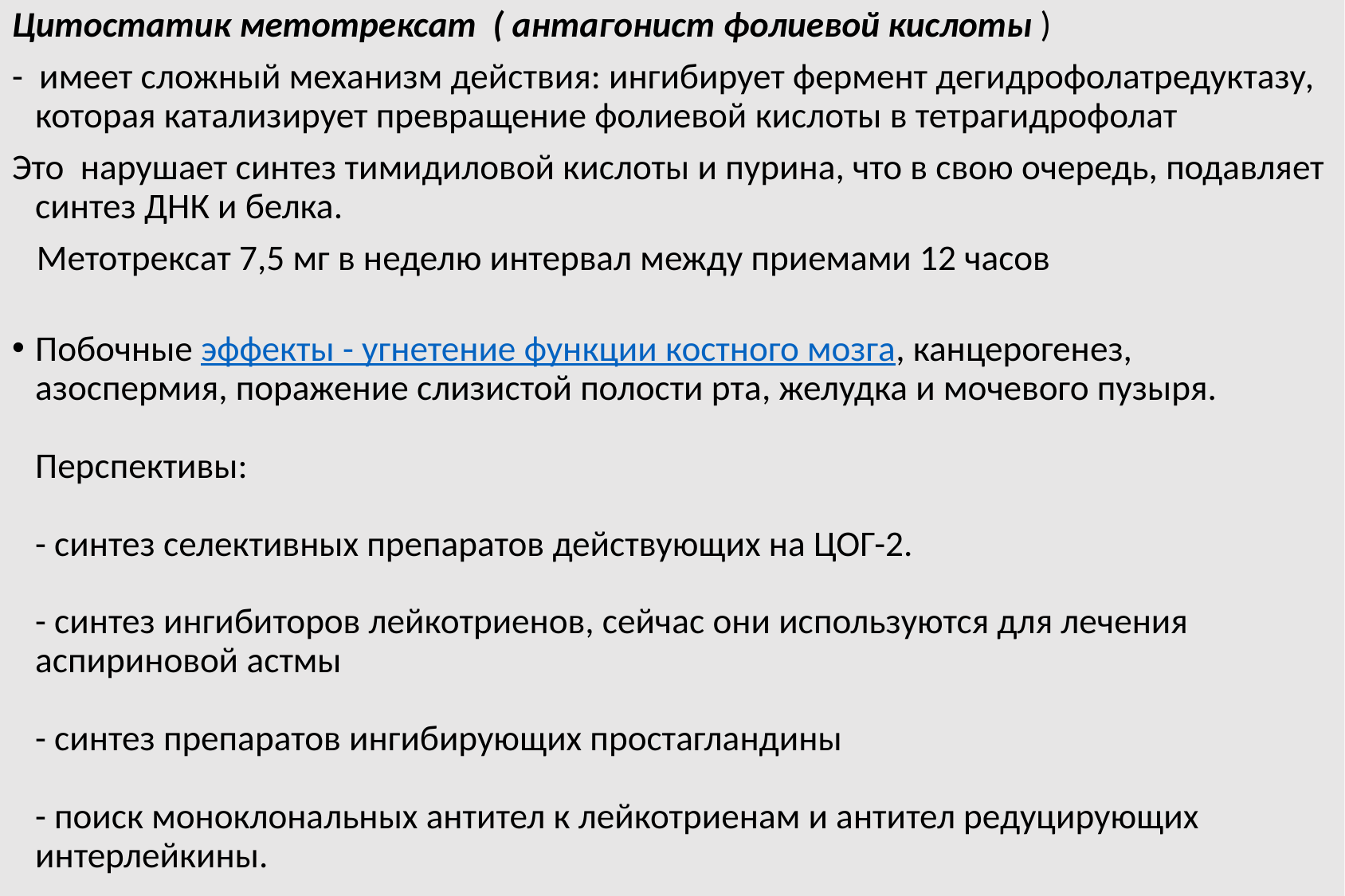

Цитостатик метотрексат  ( антагонист фолиевой кислоты )
-  имеет сложный механизм действия: ингибирует фермент дегидрофолатредуктазу, которая катализирует превращение фолиевой кислоты в тетрагидрофолат
Это  нарушает синтез тимидиловой кислоты и пурина, что в свою очередь, подавляет синтез ДНК и белка.
   Метотрексат 7,5 мг в неделю интервал между приемами 12 часов
Побочные эффекты - угнетение функции костного мозга, канцерогенез, азоспермия, поражение слизистой полости рта, желудка и мочевого пузыря.
Перспективы:
- синтез селективных препаратов действующих на ЦОГ-2.
- синтез ингибиторов лейкотриенов, сейчас они используются для лечения аспириновой астмы
- синтез препаратов ингибирующих простагландины
- поиск моноклональных антител к лейкотриенам и антител редуцирующих интерлейкины.